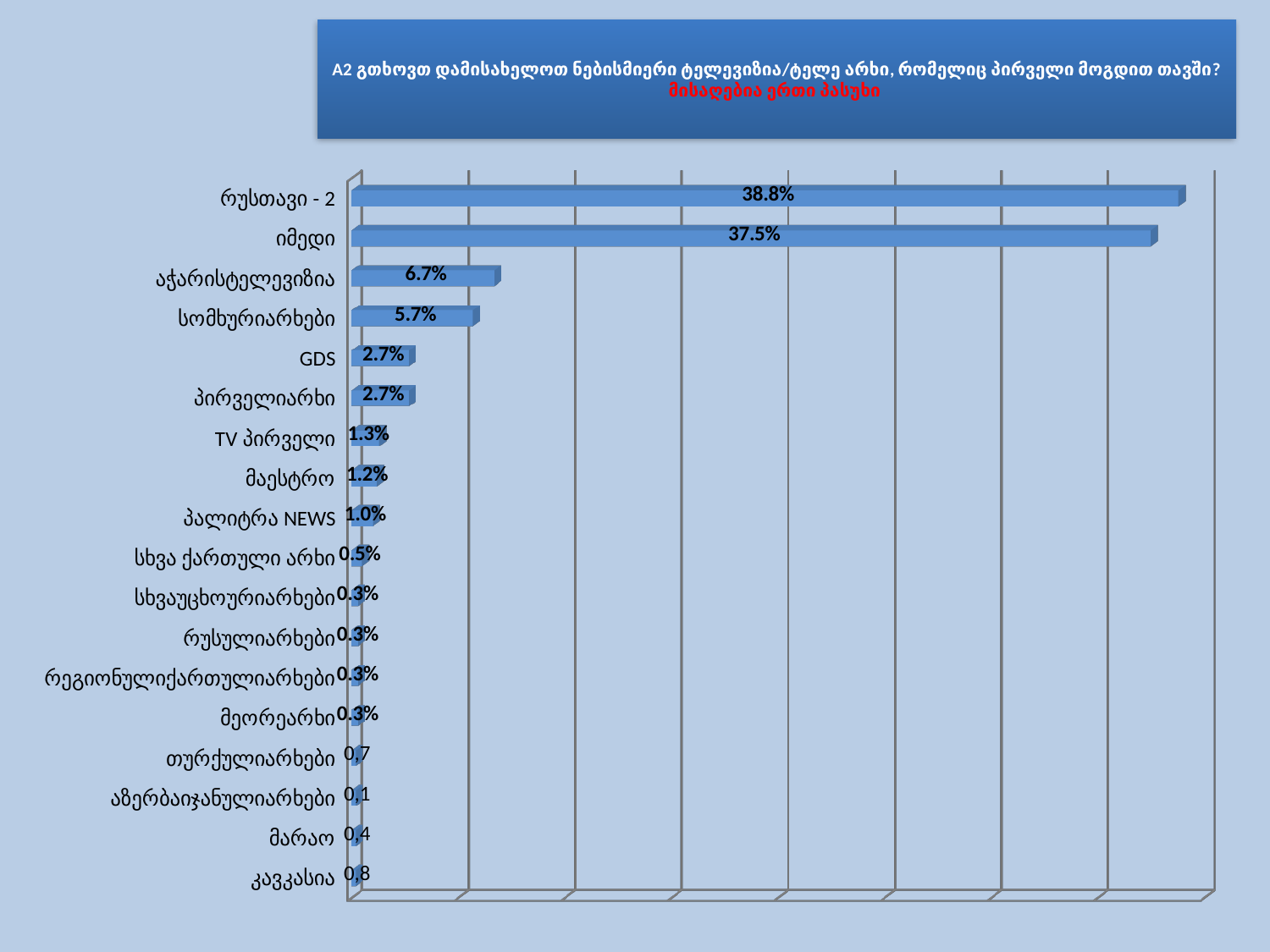

# A2 გთხოვთ დამისახელოთ ნებისმიერი ტელევიზია/ტელე არხი, რომელიც პირველი მოგდით თავში? მისაღებია ერთი პასუხი

[unsupported chart]